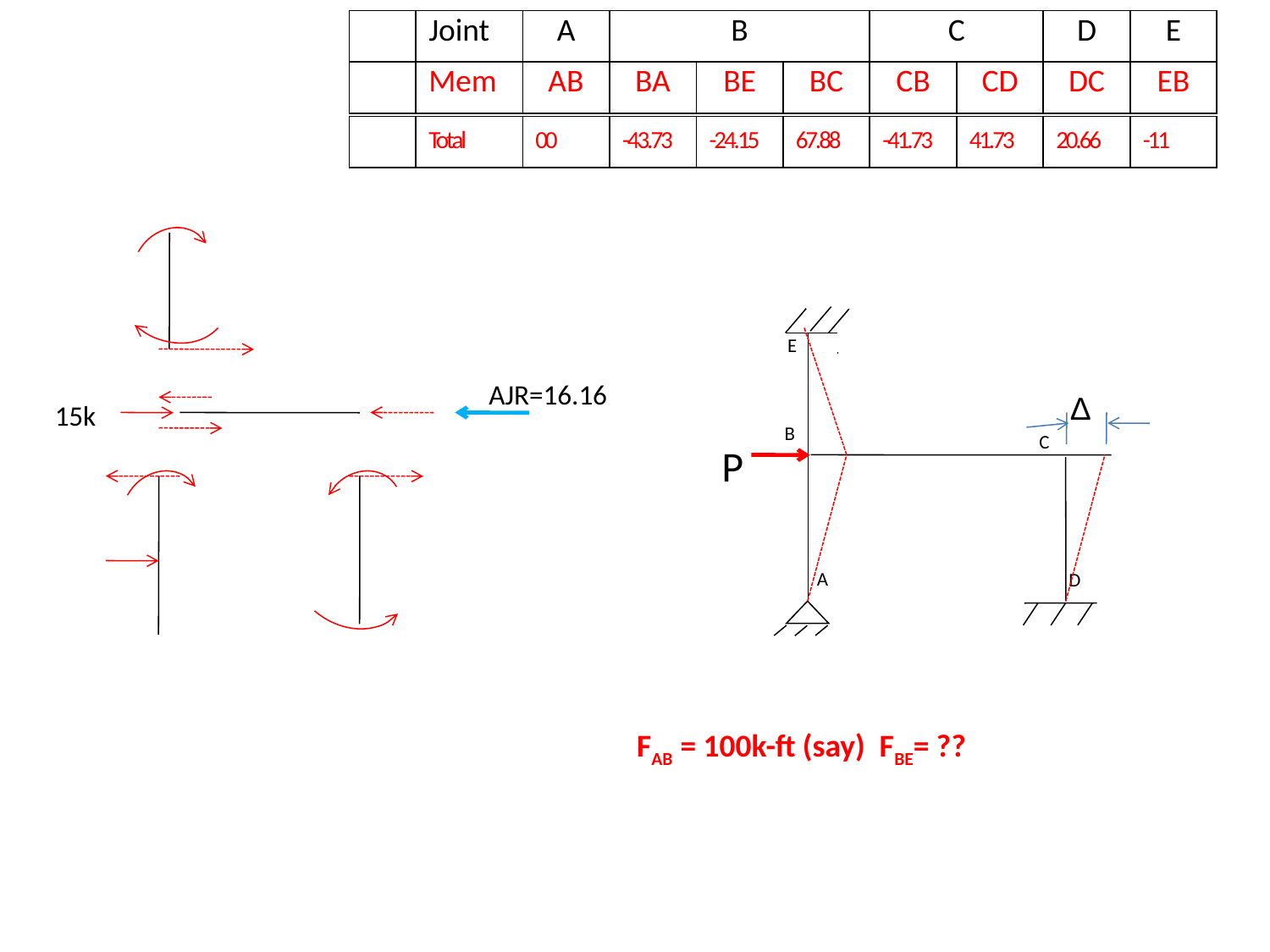

|  | Joint | A | B |  |  | C |  | D | E |
| --- | --- | --- | --- | --- | --- | --- | --- | --- | --- |
|  | Mem | AB | BA | BE | BC | CB | CD | DC | EB |
|  | Total | 00 | -43.73 | -24.15 | 67.88 | -41.73 | 41.73 | 20.66 | -11 |
| --- | --- | --- | --- | --- | --- | --- | --- | --- | --- |

E
∆
B
C
P
A
D

AJR=16.16
15k

FAB = 100k-ft (say)  FBE= ??